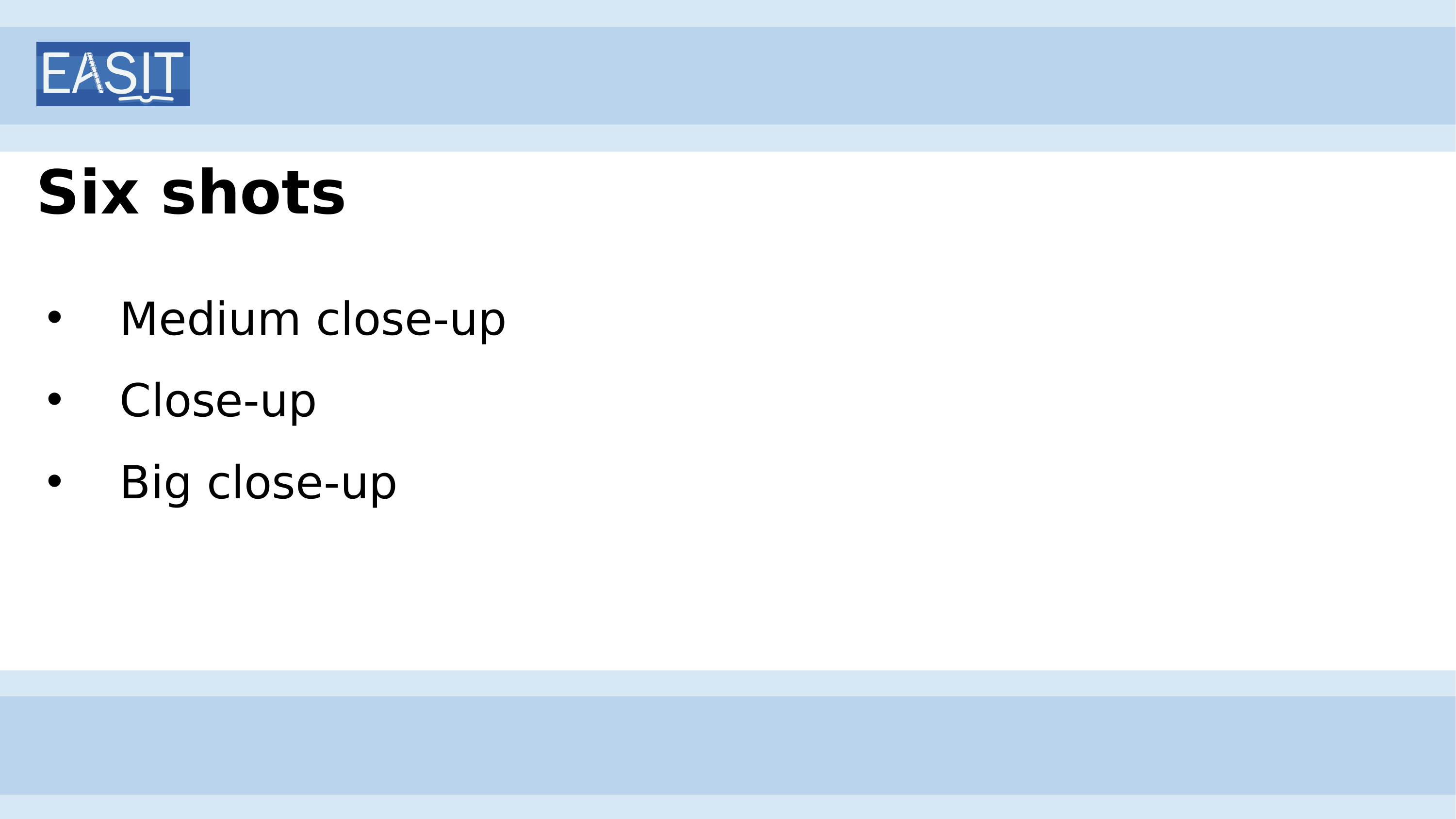

# Six shots
Medium close-up
Close-up
Big close-up